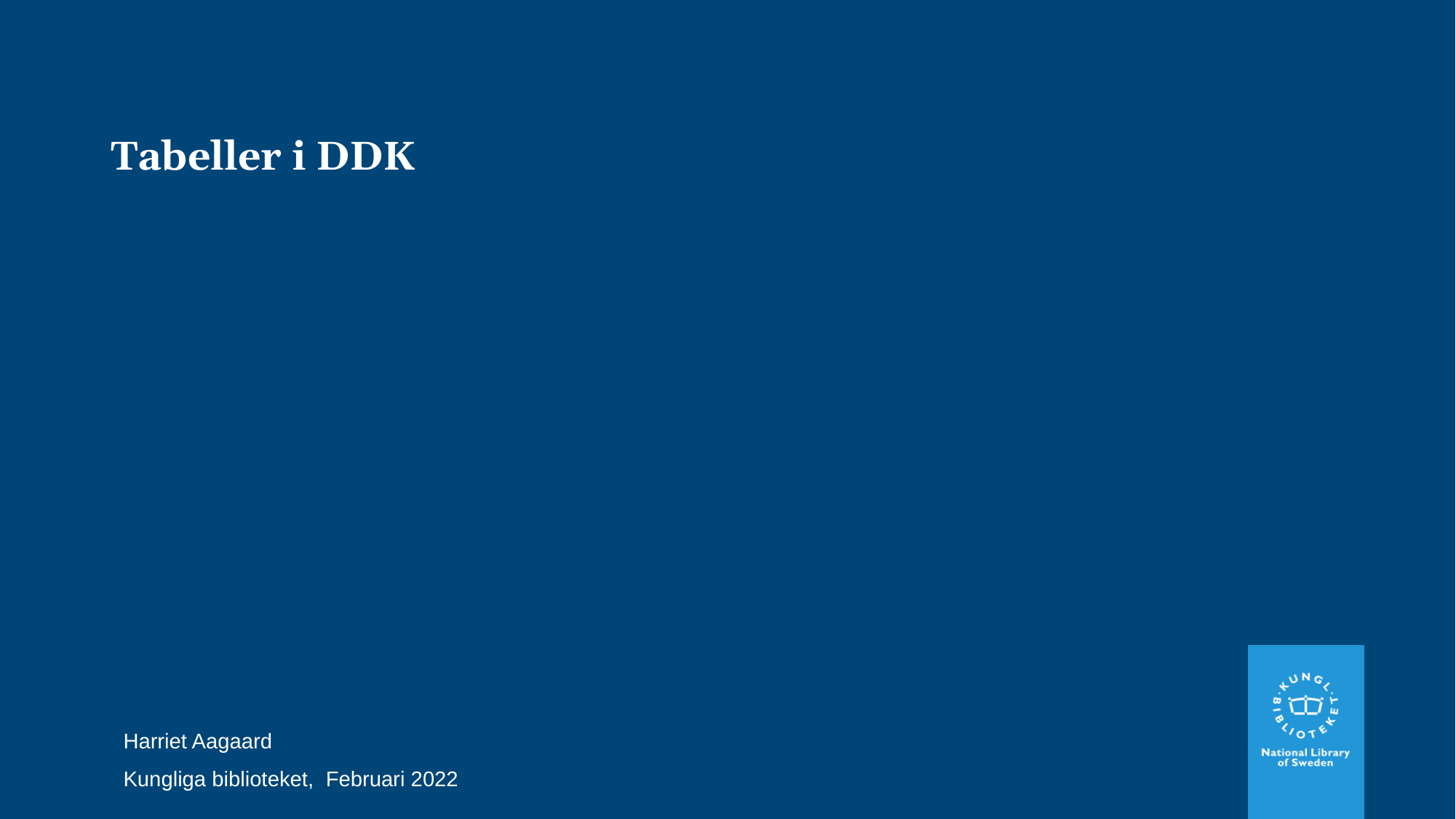

# Tabeller i DDK
Harriet Aagaard
Kungliga biblioteket,  Februari 2022